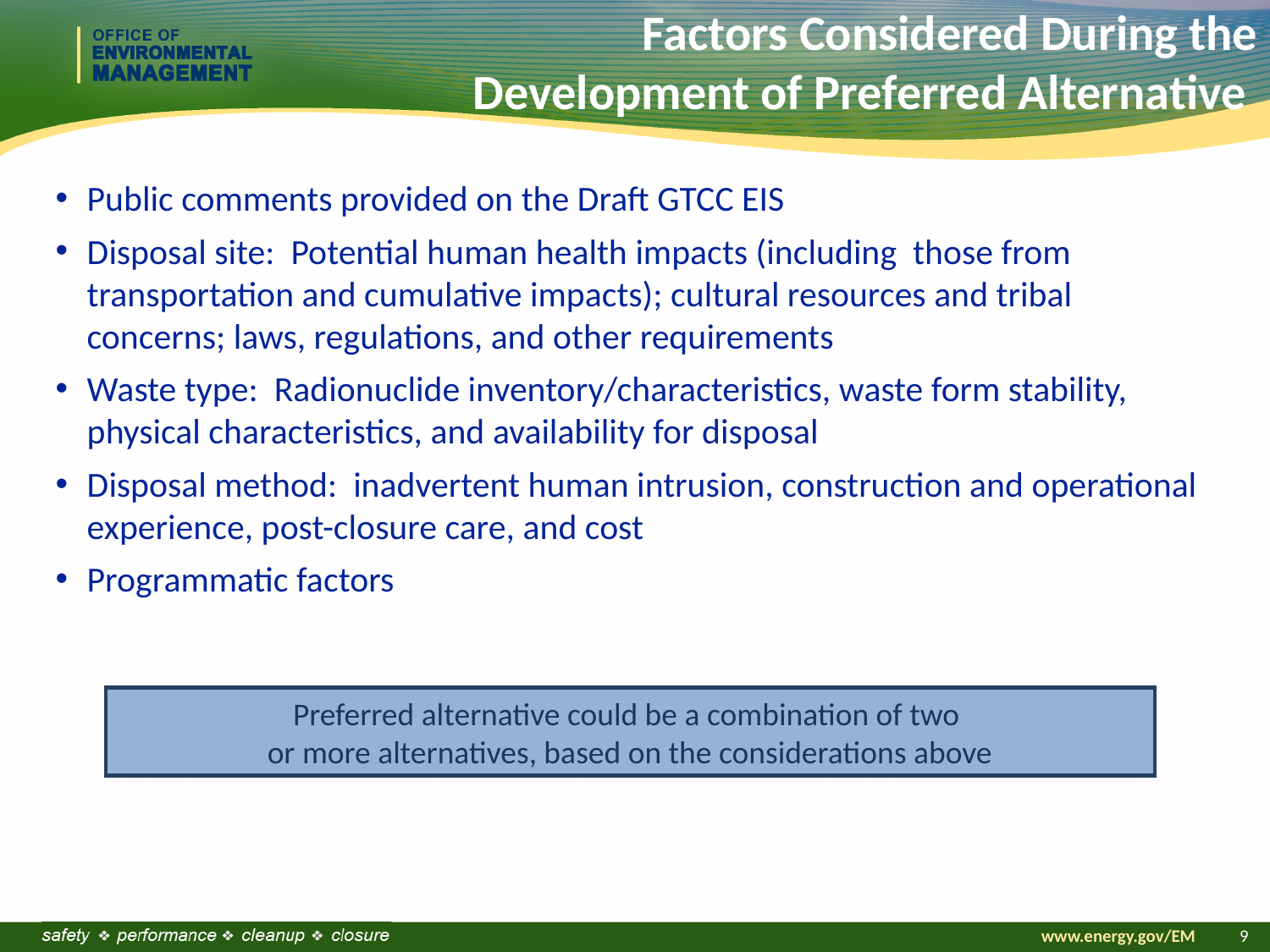

# Factors Considered During the Development of Preferred Alternative
Public comments provided on the Draft GTCC EIS
Disposal site:  Potential human health impacts (including  those from transportation and cumulative impacts); cultural resources and tribal concerns; laws, regulations, and other requirements
Waste type:  Radionuclide inventory/characteristics, waste form stability, physical characteristics, and availability for disposal
Disposal method:  inadvertent human intrusion, construction and operational experience, post-closure care, and cost
Programmatic factors

Preferred alternative could be a combination of two
or more alternatives, based on the considerations above